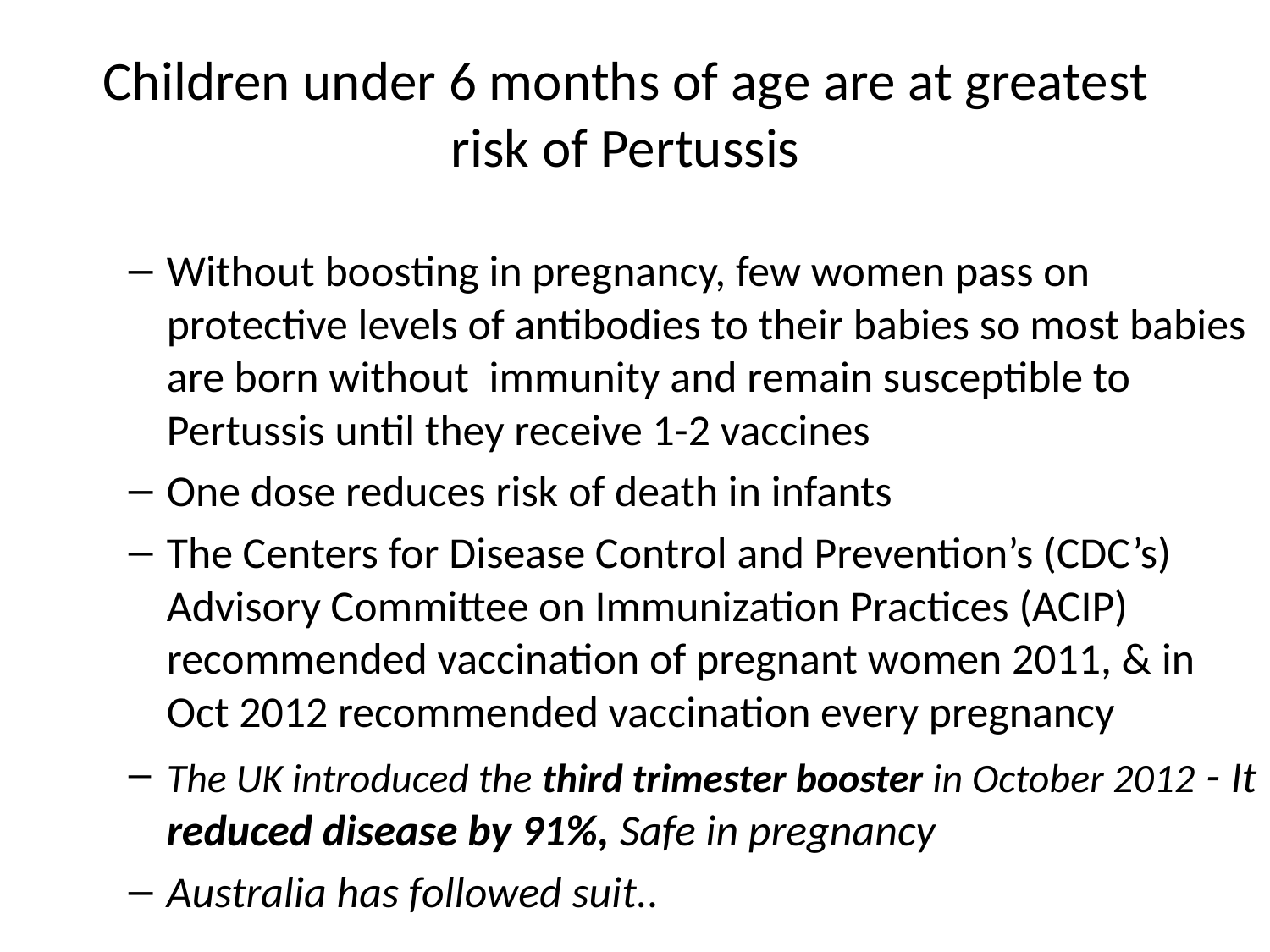

# Children under 6 months of age are at greatest risk of Pertussis
Without boosting in pregnancy, few women pass on protective levels of antibodies to their babies so most babies are born without  immunity and remain susceptible to Pertussis until they receive 1-2 vaccines
One dose reduces risk of death in infants
The Centers for Disease Control and Prevention’s (CDC’s) Advisory Committee on Immunization Practices (ACIP) recommended vaccination of pregnant women 2011, & in Oct 2012 recommended vaccination every pregnancy
The UK introduced the third trimester booster in October 2012 - It reduced disease by 91%, Safe in pregnancy
Australia has followed suit..